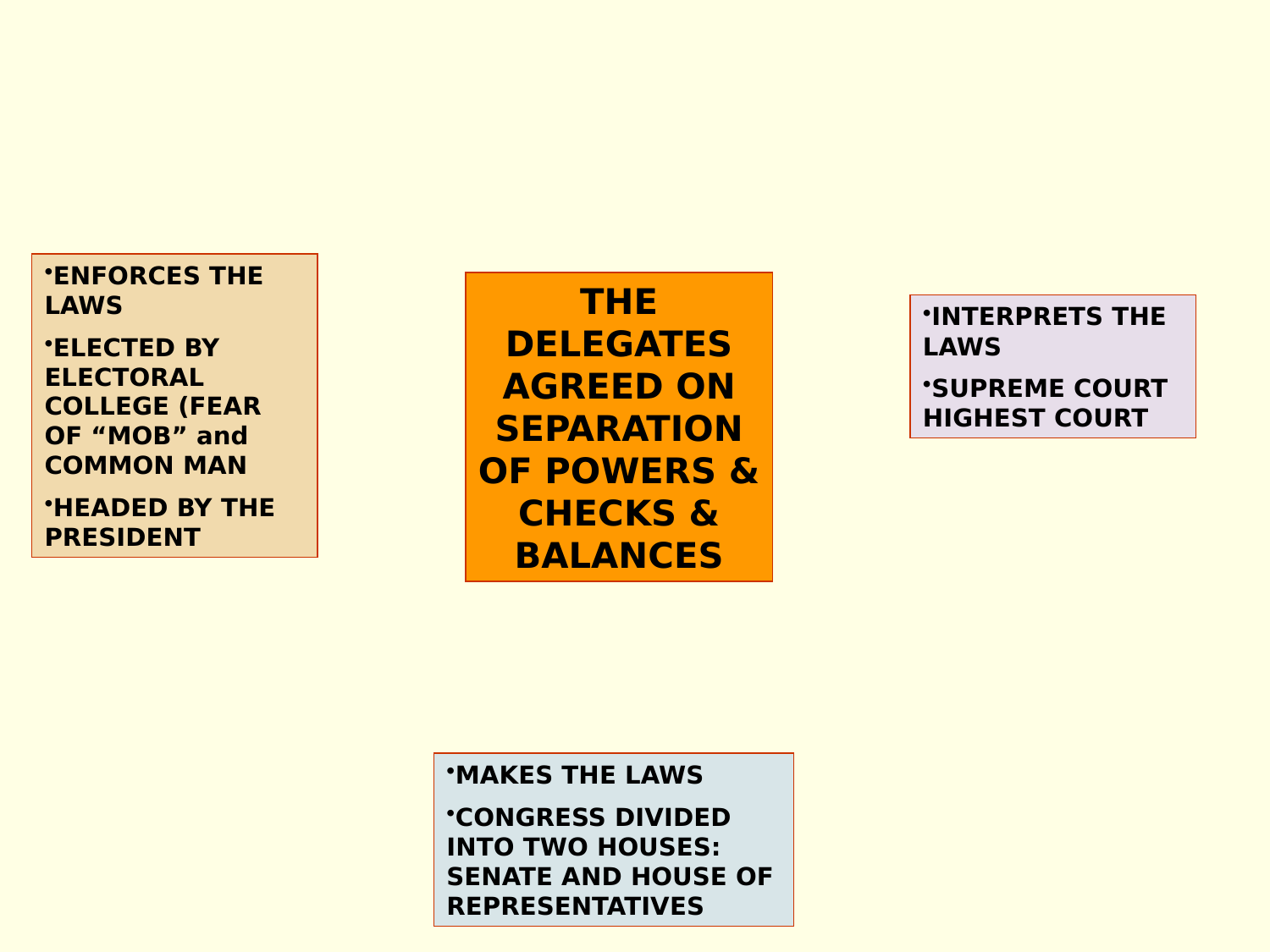

JUDICIAL
BRANCH
LEGISLATIVE
BRANCH
EXECUTIVE
BRANCH

ENFORCES THE LAWS
ELECTED BY ELECTORAL COLLEGE (FEAR OF “MOB” and COMMON MAN
HEADED BY THE PRESIDENT
THE DELEGATES AGREED ON SEPARATION OF POWERS & CHECKS & BALANCES
INTERPRETS THE LAWS
SUPREME COURT HIGHEST COURT

MAKES THE LAWS
CONGRESS DIVIDED INTO TWO HOUSES: SENATE AND HOUSE OF REPRESENTATIVES